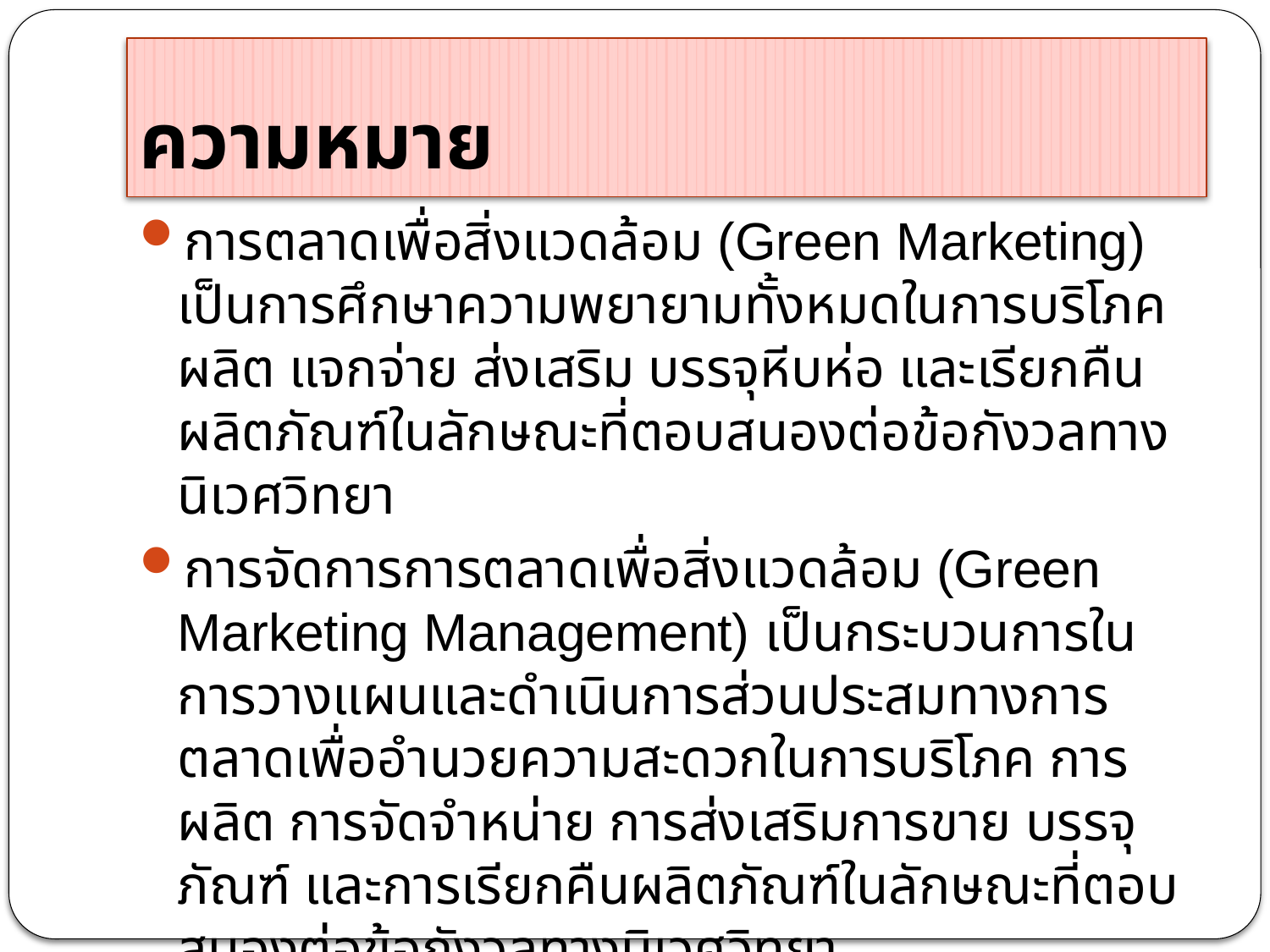

# ความหมาย
การตลาดเพื่อสิ่งแวดล้อม (Green Marketing) เป็นการศึกษาความพยายามทั้งหมดในการบริโภค ผลิต แจกจ่าย ส่งเสริม บรรจุหีบห่อ และเรียกคืนผลิตภัณฑ์ในลักษณะที่ตอบสนองต่อข้อกังวลทางนิเวศวิทยา
การจัดการการตลาดเพื่อสิ่งแวดล้อม (Green Marketing Management) เป็นกระบวนการในการวางแผนและดำเนินการส่วนประสมทางการตลาดเพื่ออำนวยความสะดวกในการบริโภค การผลิต การจัดจำหน่าย การส่งเสริมการขาย บรรจุภัณฑ์ และการเรียกคืนผลิตภัณฑ์ในลักษณะที่ตอบสนองต่อข้อกังวลทางนิเวศวิทยา